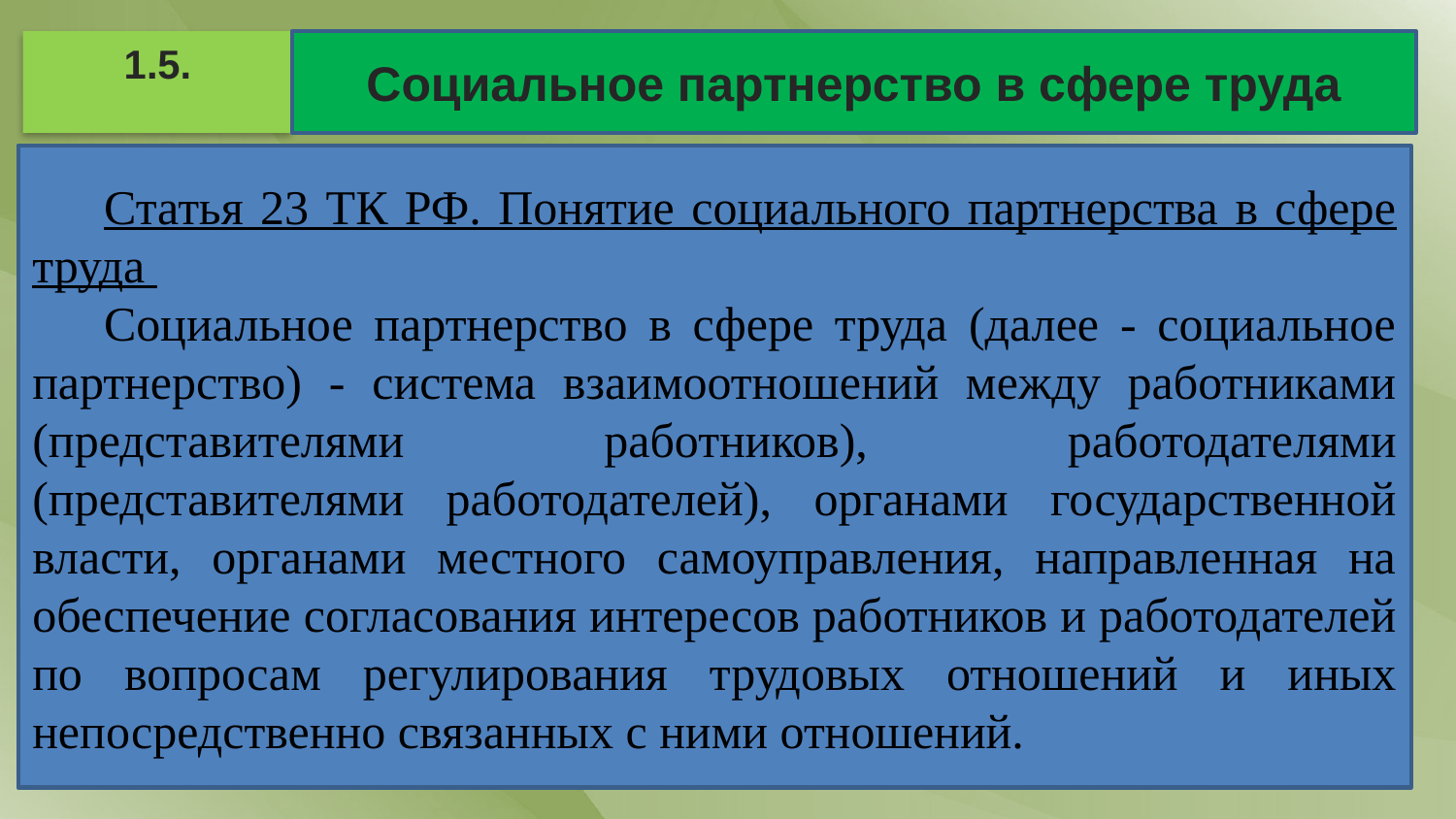

1.5.
Социальное партнерство в сфере труда
Статья 23 ТК РФ. Понятие социального партнерства в сфере труда
Социальное партнерство в сфере труда (далее - социальное партнерство) - система взаимоотношений между работниками (представителями работников), работодателями (представителями работодателей), органами государственной власти, органами местного самоуправления, направленная на обеспечение согласования интересов работников и работодателей по вопросам регулирования трудовых отношений и иных непосредственно связанных с ними отношений.